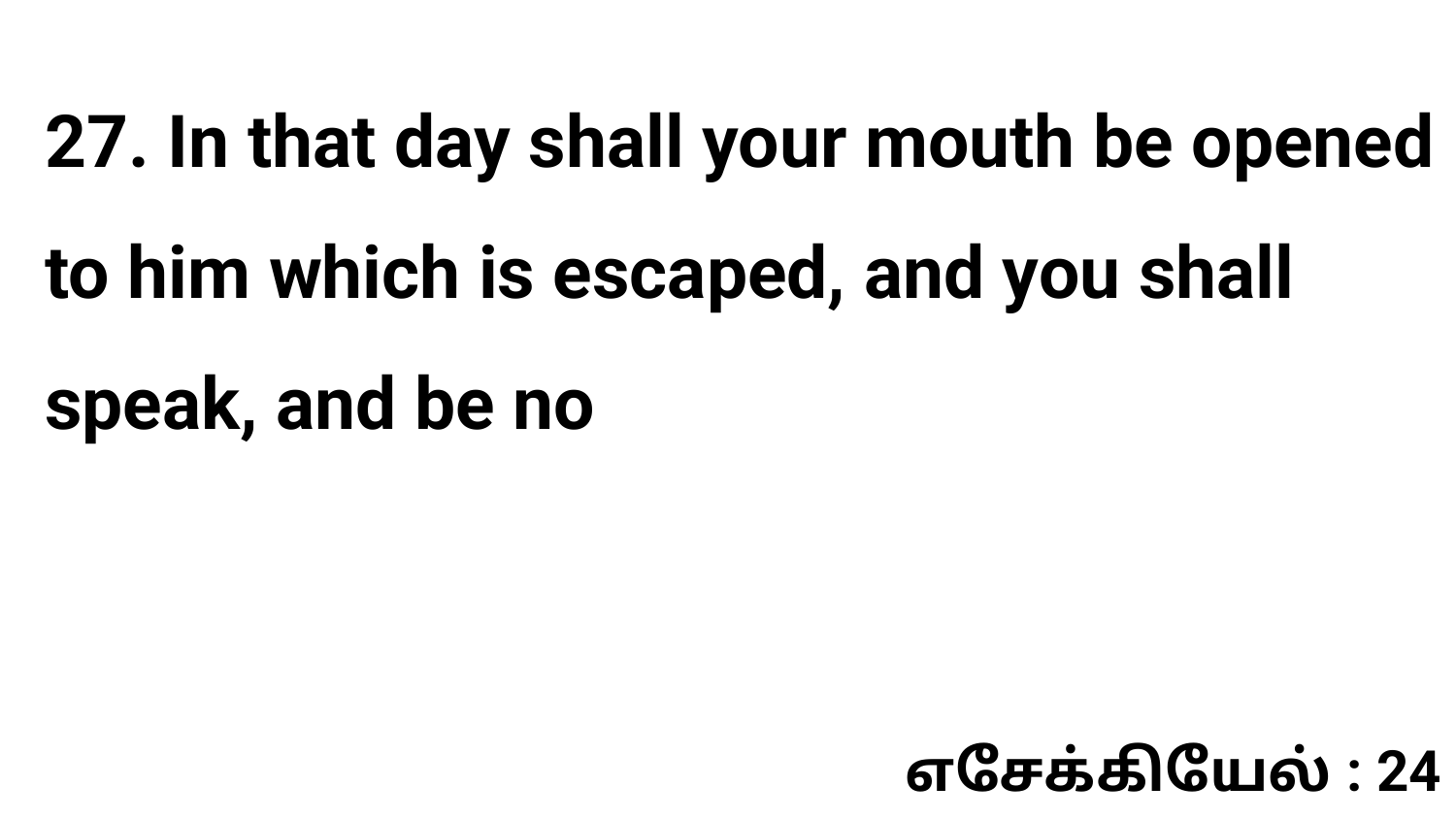

27. In that day shall your mouth be opened to him which is escaped, and you shall speak, and be no
எசேக்கியேல் : 24